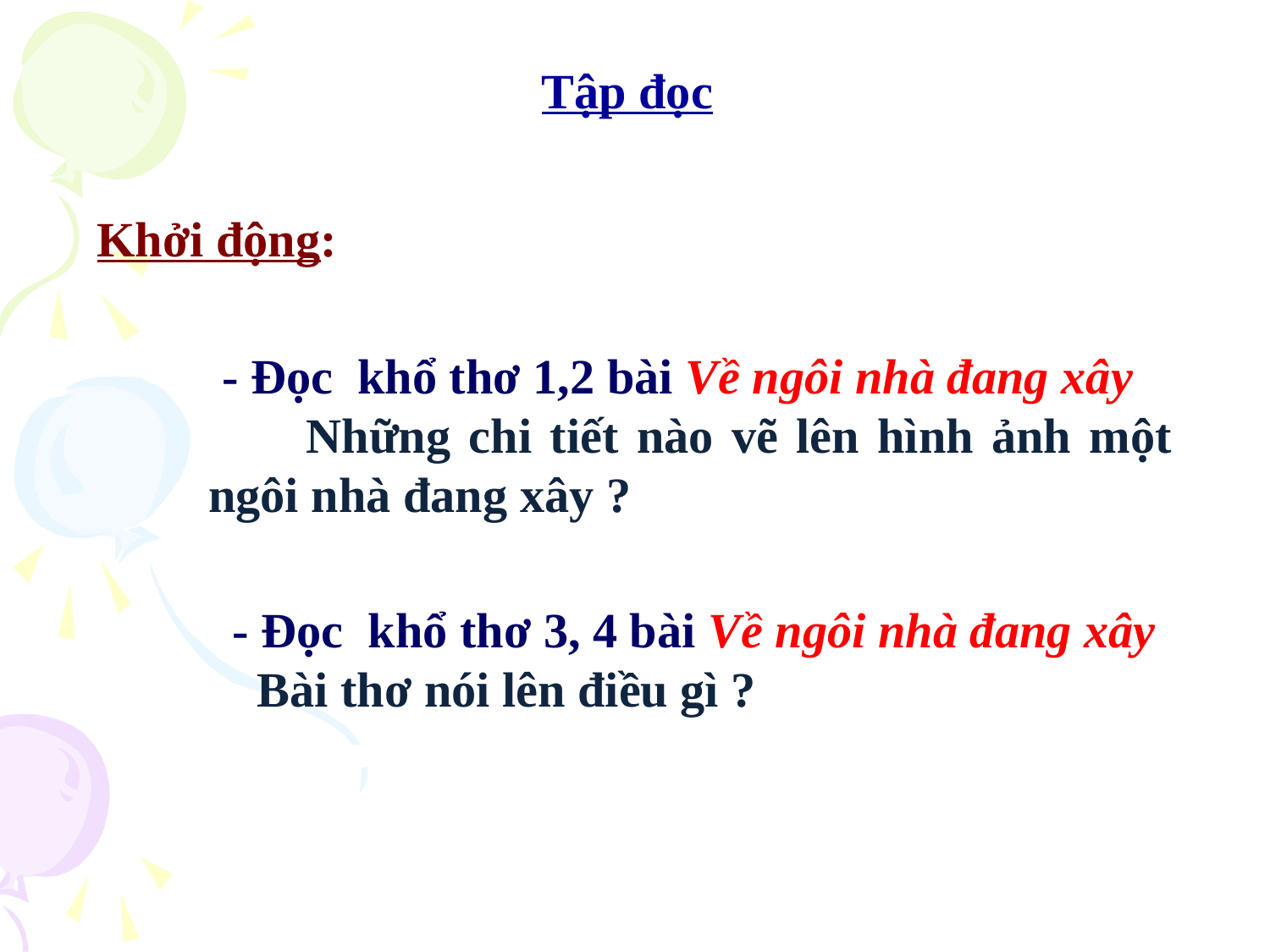

Tập đọc
Khởi động:
     - Đọc  khổ thơ 1,2 bài Về ngôi nhà đang xây
        Những chi tiết nào vẽ lên hình ảnh một ngôi nhà đang xây ?
     - Đọc  khổ thơ 3, 4 bài Về ngôi nhà đang xây
       Bài thơ nói lên điều gì ?